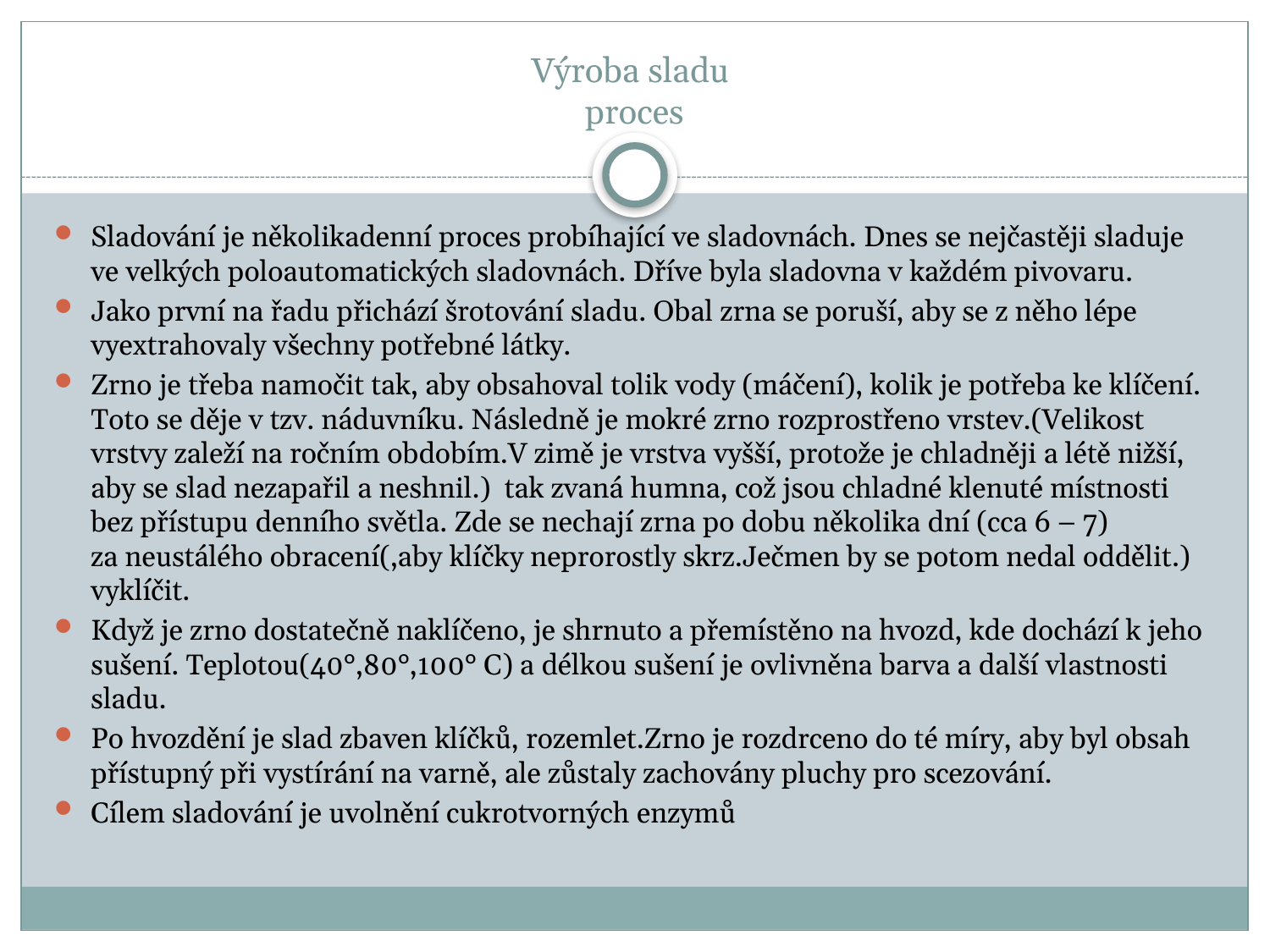

# Výroba sladu proces
Sladování je několikadenní proces probíhající ve sladovnách. Dnes se nejčastěji sladuje ve velkých poloautomatických sladovnách. Dříve byla sladovna v každém pivovaru.
Jako první na řadu přichází šrotování sladu. Obal zrna se poruší, aby se z něho lépe vyextrahovaly všechny potřebné látky.
Zrno je třeba namočit tak, aby obsahoval tolik vody (máčení), kolik je potřeba ke klíčení. Toto se děje v tzv. náduvníku. Následně je mokré zrno rozprostřeno vrstev.(Velikost vrstvy zaleží na ročním obdobím.V zimě je vrstva vyšší, protože je chladněji a létě nižší, aby se slad nezapařil a neshnil.)  tak zvaná humna, což jsou chladné klenuté místnosti bez přístupu denního světla. Zde se nechají zrna po dobu několika dní (cca 6 – 7) za neustálého obracení(,aby klíčky neprorostly skrz.Ječmen by se potom nedal oddělit.) vyklíčit.
Když je zrno dostatečně naklíčeno, je shrnuto a přemístěno na hvozd, kde dochází k jeho sušení. Teplotou(40°,80°,100° C) a délkou sušení je ovlivněna barva a další vlastnosti sladu.
Po hvozdění je slad zbaven klíčků, rozemlet.Zrno je rozdrceno do té míry, aby byl obsah přístupný při vystírání na varně, ale zůstaly zachovány pluchy pro scezování.
Cílem sladování je uvolnění cukrotvorných enzymů